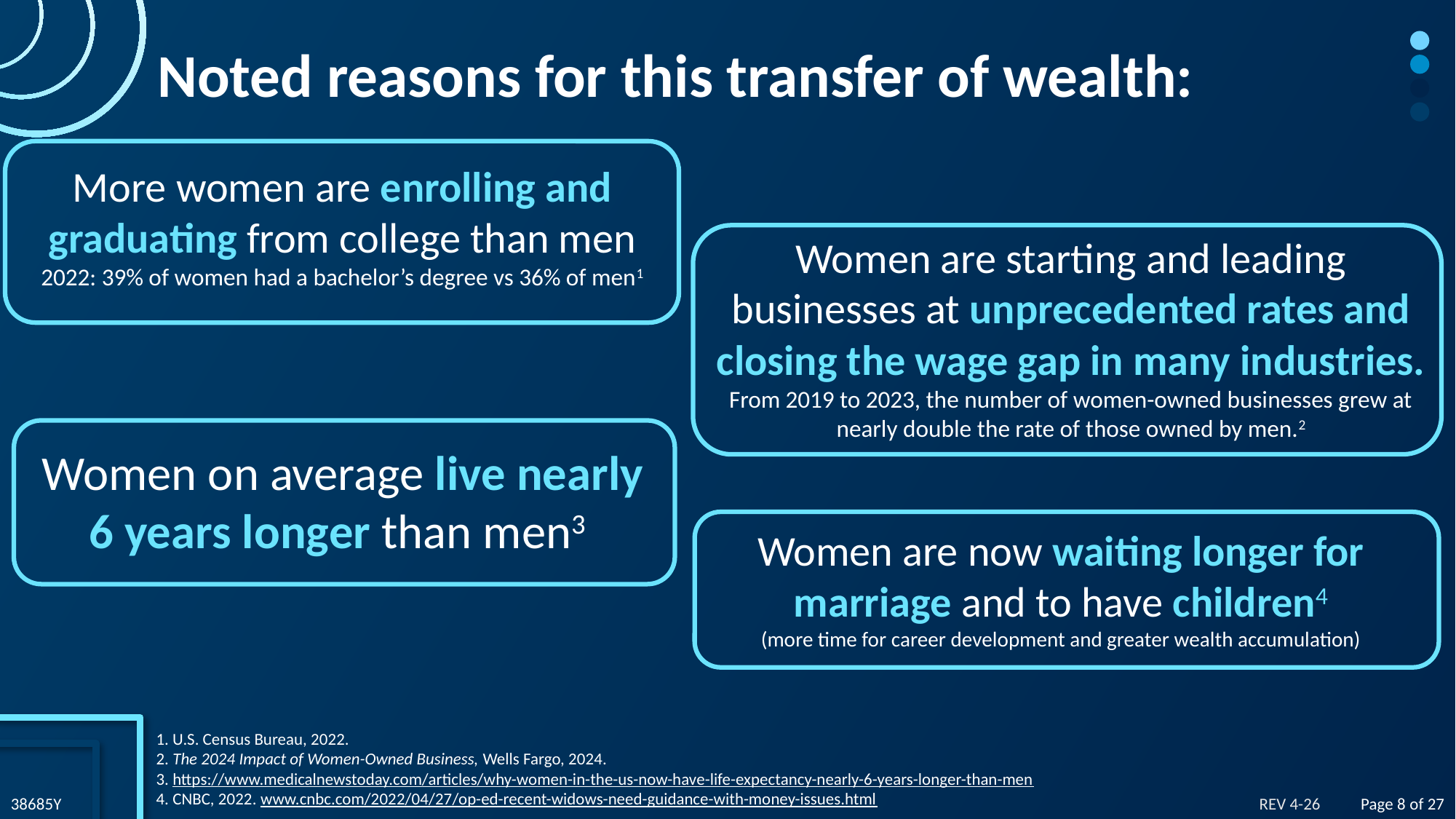

Noted reasons for this transfer of wealth:

More women are enrolling and graduating from college than men
2022: 39% of women had a bachelor’s degree vs 36% of men1

Women are starting and leading businesses at unprecedented rates and closing the wage gap in many industries.
From 2019 to 2023, the number of women-owned businesses grew at nearly double the rate of those owned by men.2

Women on average live nearly 6 years longer than men3

Women are now waiting longer for marriage and to have children4
(more time for career development and greater wealth accumulation)

1. U.S. Census Bureau, 2022.
2. The 2024 Impact of Women-Owned Business, Wells Fargo, 2024.
3. https://www.medicalnewstoday.com/articles/why-women-in-the-us-now-have-life-expectancy-nearly-6-years-longer-than-men
4. CNBC, 2022. www.cnbc.com/2022/04/27/op-ed-recent-widows-need-guidance-with-money-issues.html

38685Y
REV 4-26
Page 8 of 27